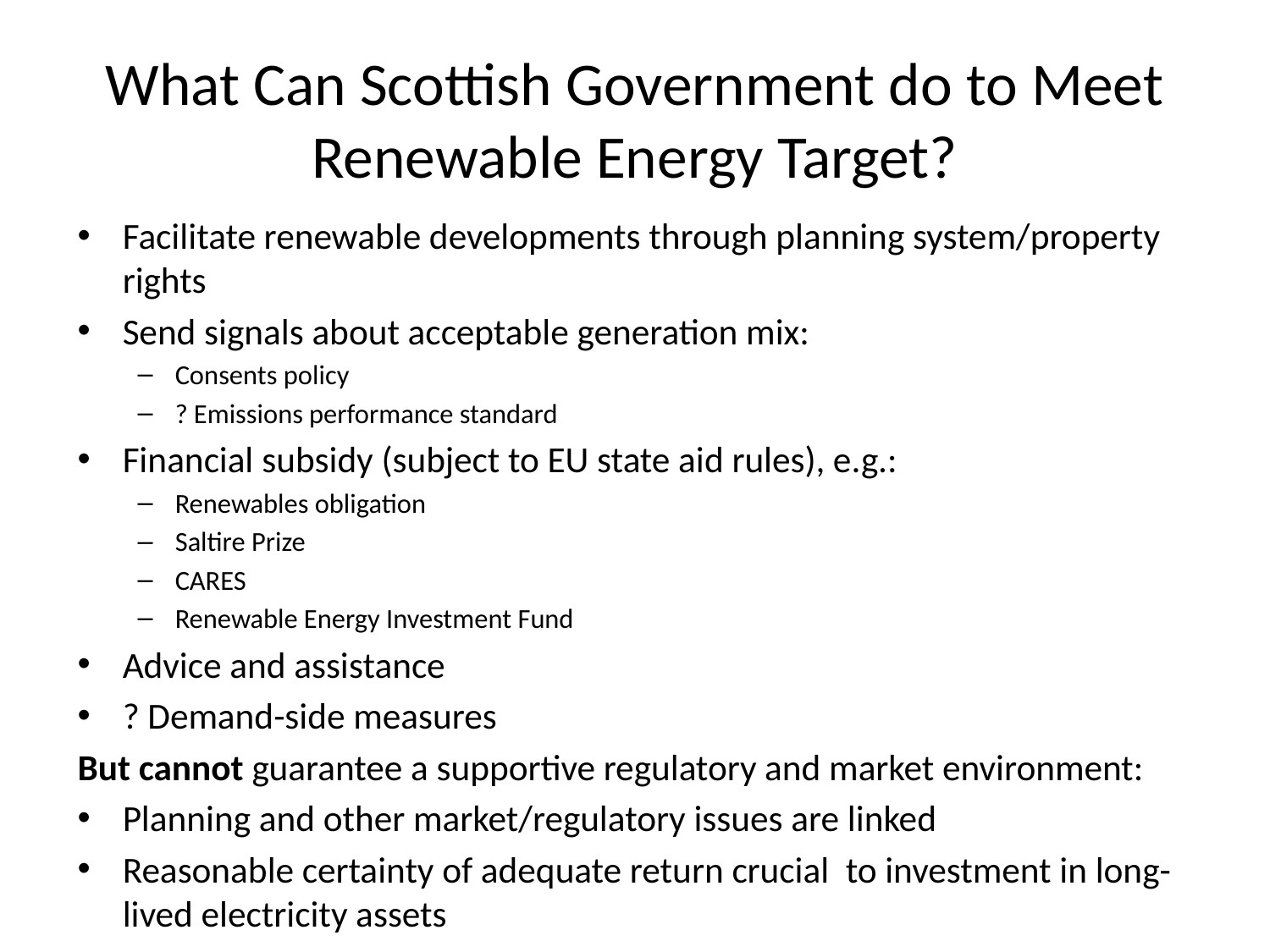

# What Can Scottish Government do to Meet Renewable Energy Target?
Facilitate renewable developments through planning system/property rights
Send signals about acceptable generation mix:
Consents policy
? Emissions performance standard
Financial subsidy (subject to EU state aid rules), e.g.:
Renewables obligation
Saltire Prize
CARES
Renewable Energy Investment Fund
Advice and assistance
? Demand-side measures
But cannot guarantee a supportive regulatory and market environment:
Planning and other market/regulatory issues are linked
Reasonable certainty of adequate return crucial  to investment in long-lived electricity assets